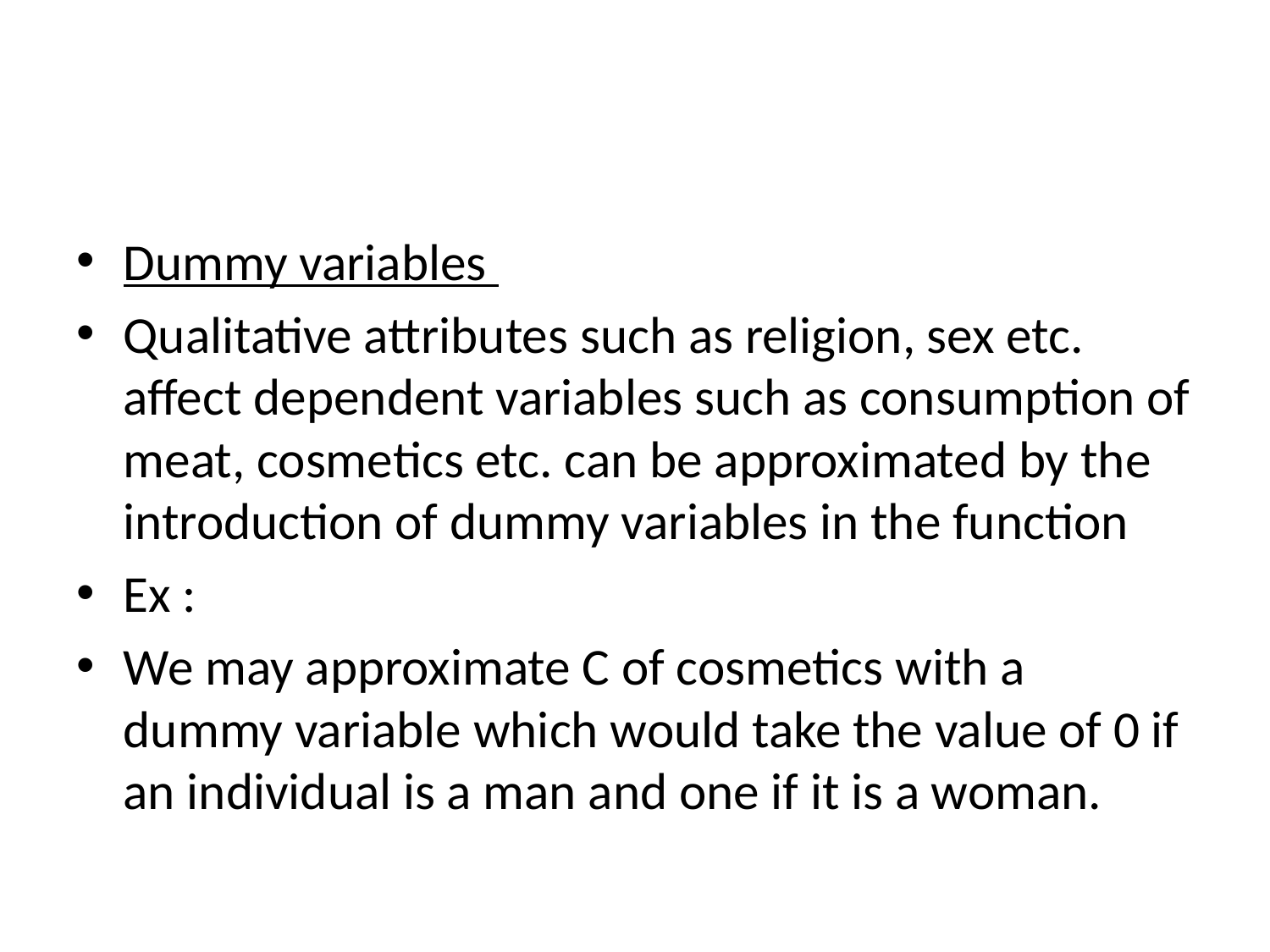

#
Dummy variables
Qualitative attributes such as religion, sex etc. affect dependent variables such as consumption of meat, cosmetics etc. can be approximated by the introduction of dummy variables in the function
Ex :
We may approximate C of cosmetics with a dummy variable which would take the value of 0 if an individual is a man and one if it is a woman.